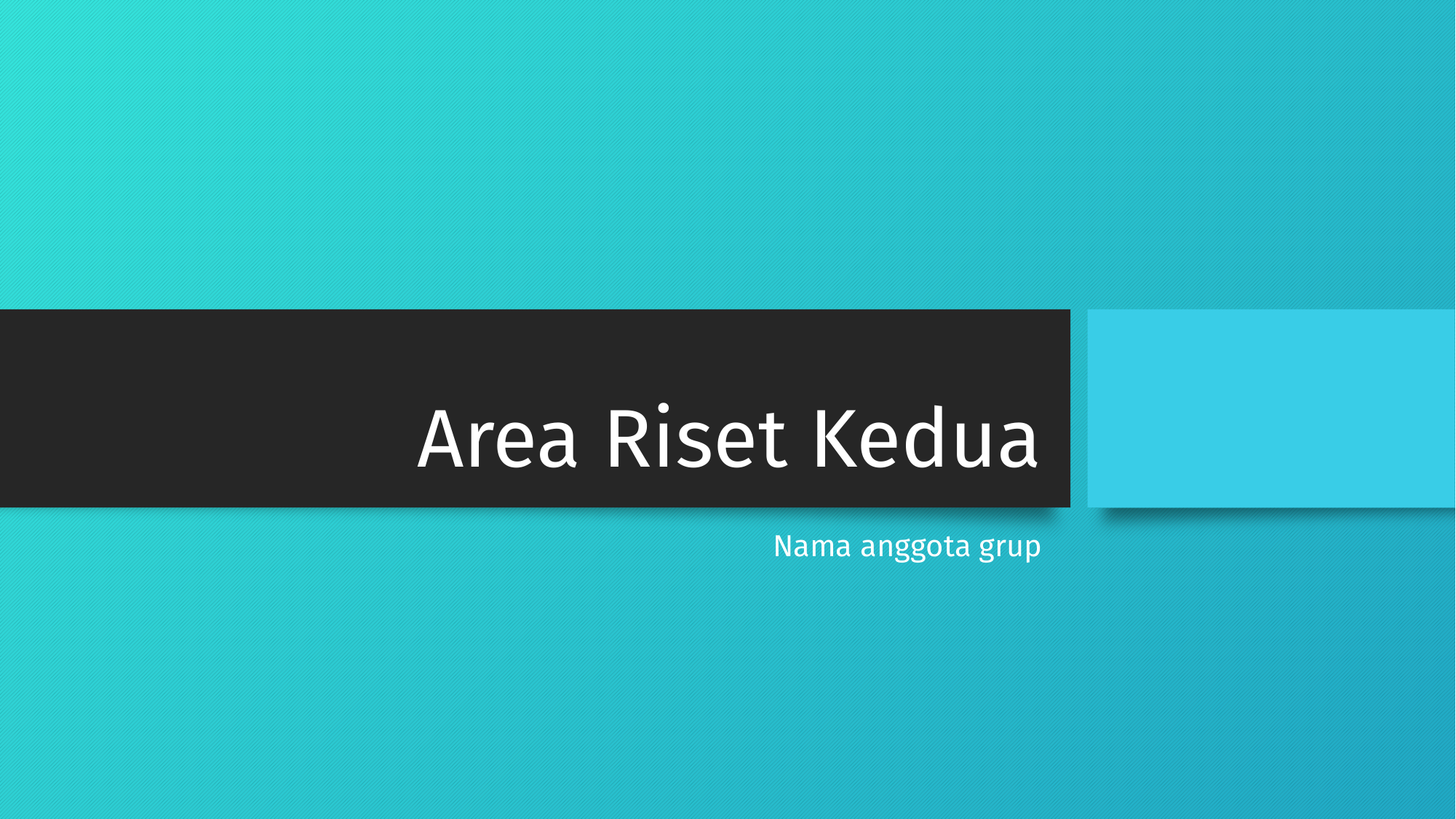

# Area Riset Kedua
Nama anggota grup